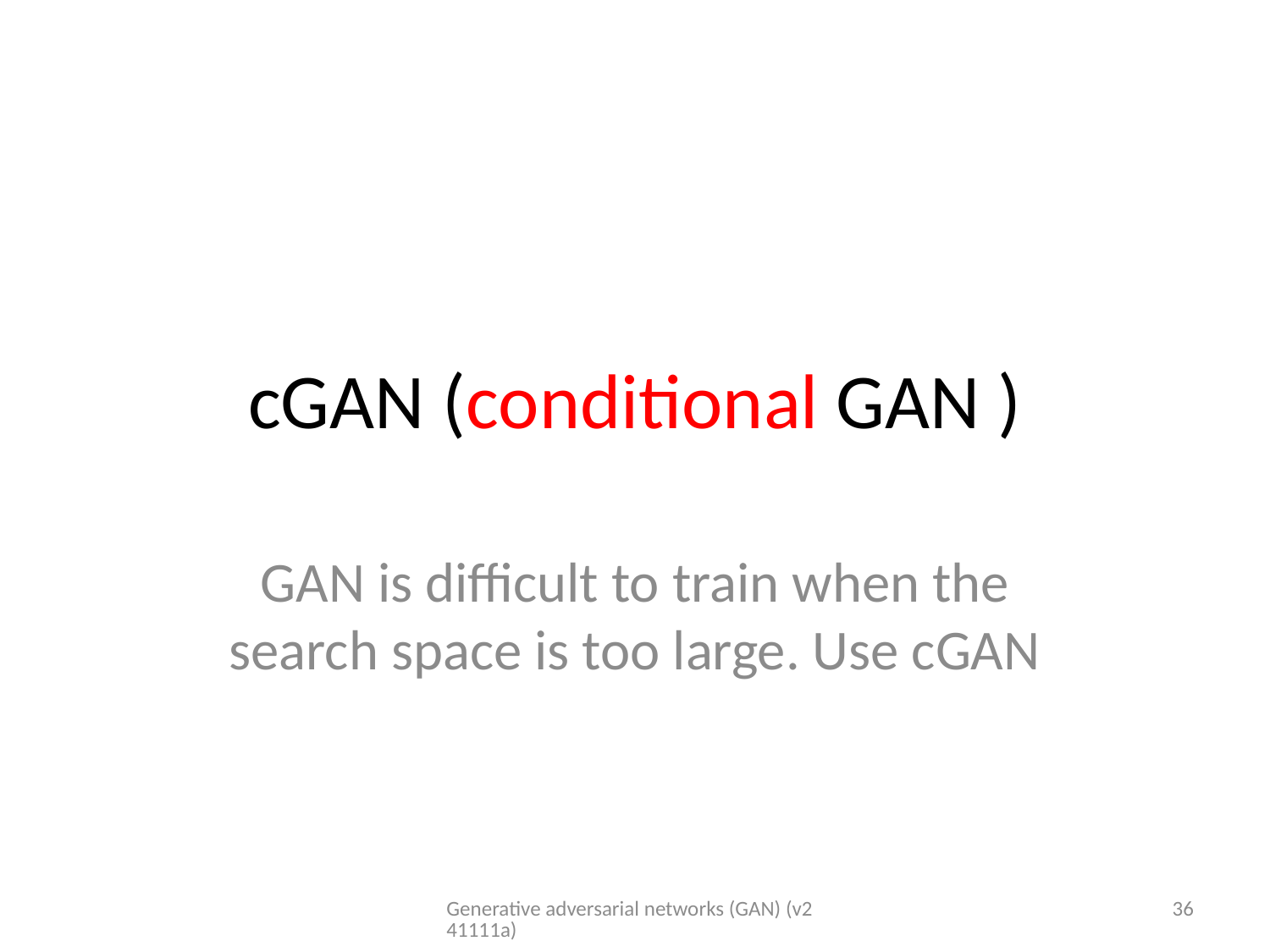

# cGAN (conditional GAN )
GAN is difficult to train when the search space is too large. Use cGAN

Generative adversarial networks (GAN) (v241111a)
36